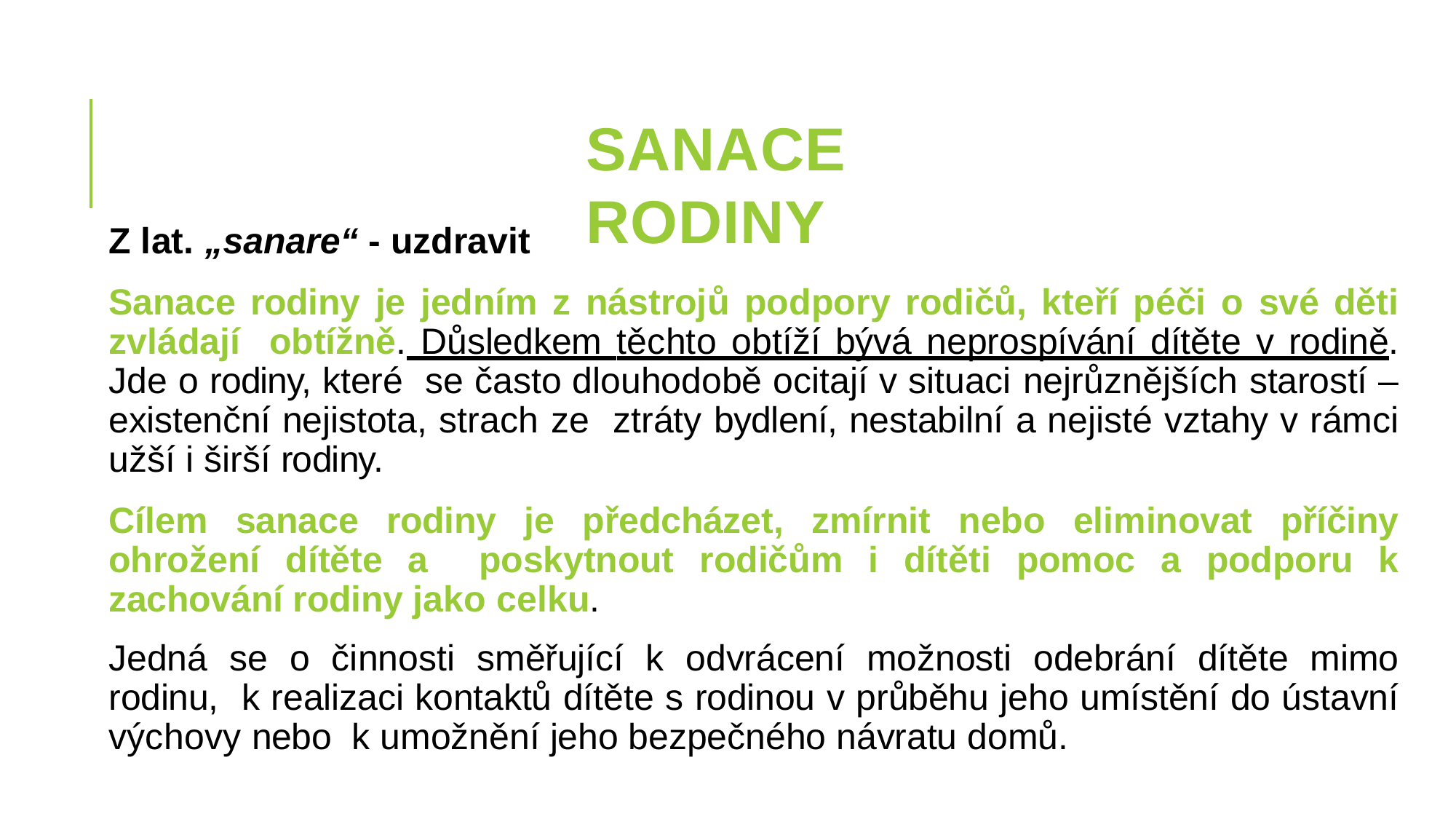

# SANACE RODINY
Z lat. „sanare“ - uzdravit
Sanace rodiny je jedním z nástrojů podpory rodičů, kteří péči o své děti zvládají  obtížně. Důsledkem těchto obtíží bývá neprospívání dítěte v rodině. Jde o rodiny, které  se často dlouhodobě ocitají v situaci nejrůznějších starostí – existenční nejistota, strach ze  ztráty bydlení, nestabilní a nejisté vztahy v rámci užší i širší rodiny.
Cílem sanace rodiny je předcházet, zmírnit nebo eliminovat příčiny ohrožení dítěte a  poskytnout rodičům i dítěti pomoc a podporu k zachování rodiny jako celku.
Jedná se o činnosti směřující k odvrácení možnosti odebrání dítěte mimo rodinu,  k realizaci kontaktů dítěte s rodinou v průběhu jeho umístění do ústavní výchovy nebo  k umožnění jeho bezpečného návratu domů.